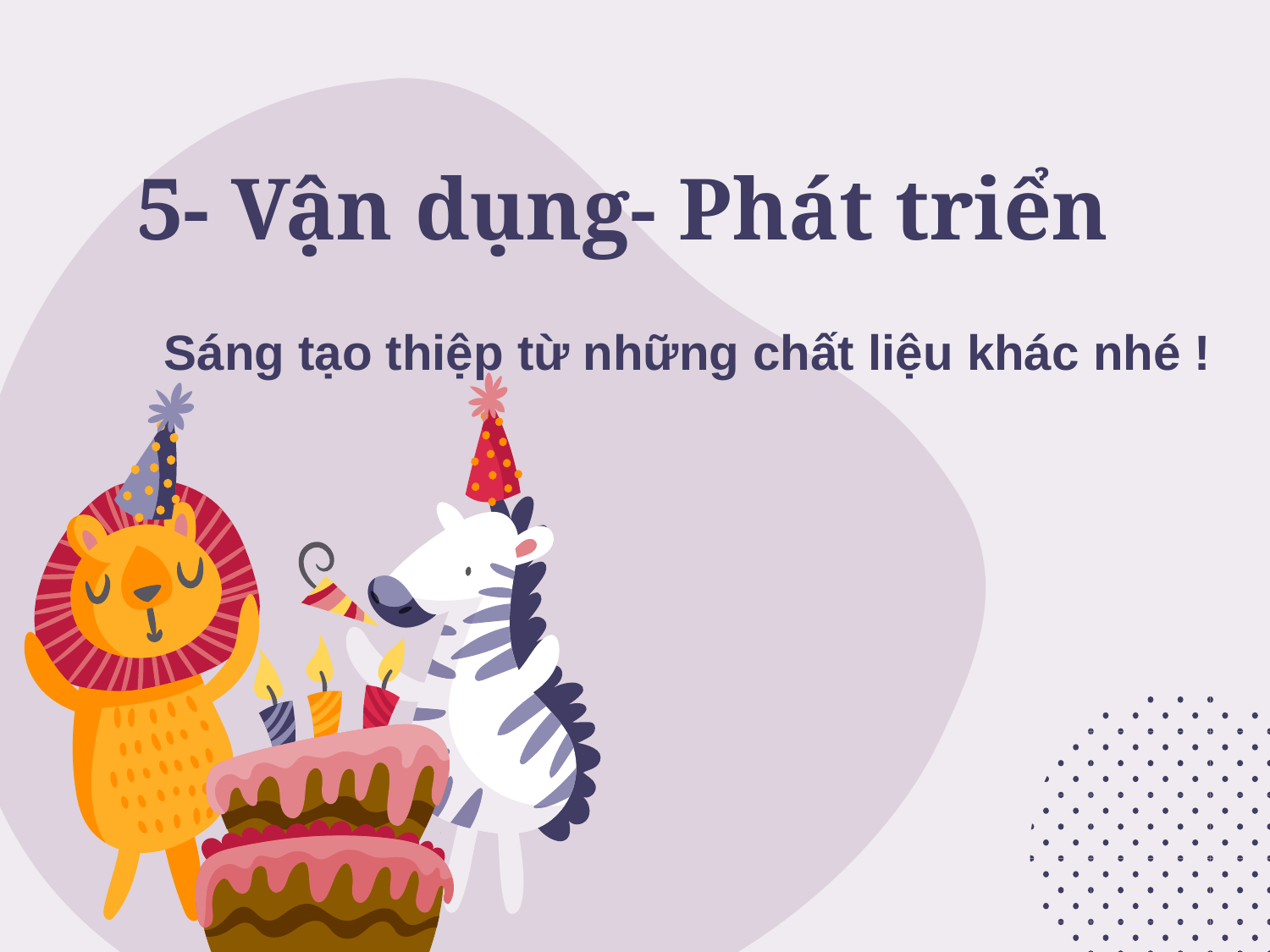

# 5- Vận dụng- Phát triển
Sáng tạo thiệp từ những chất liệu khác nhé !